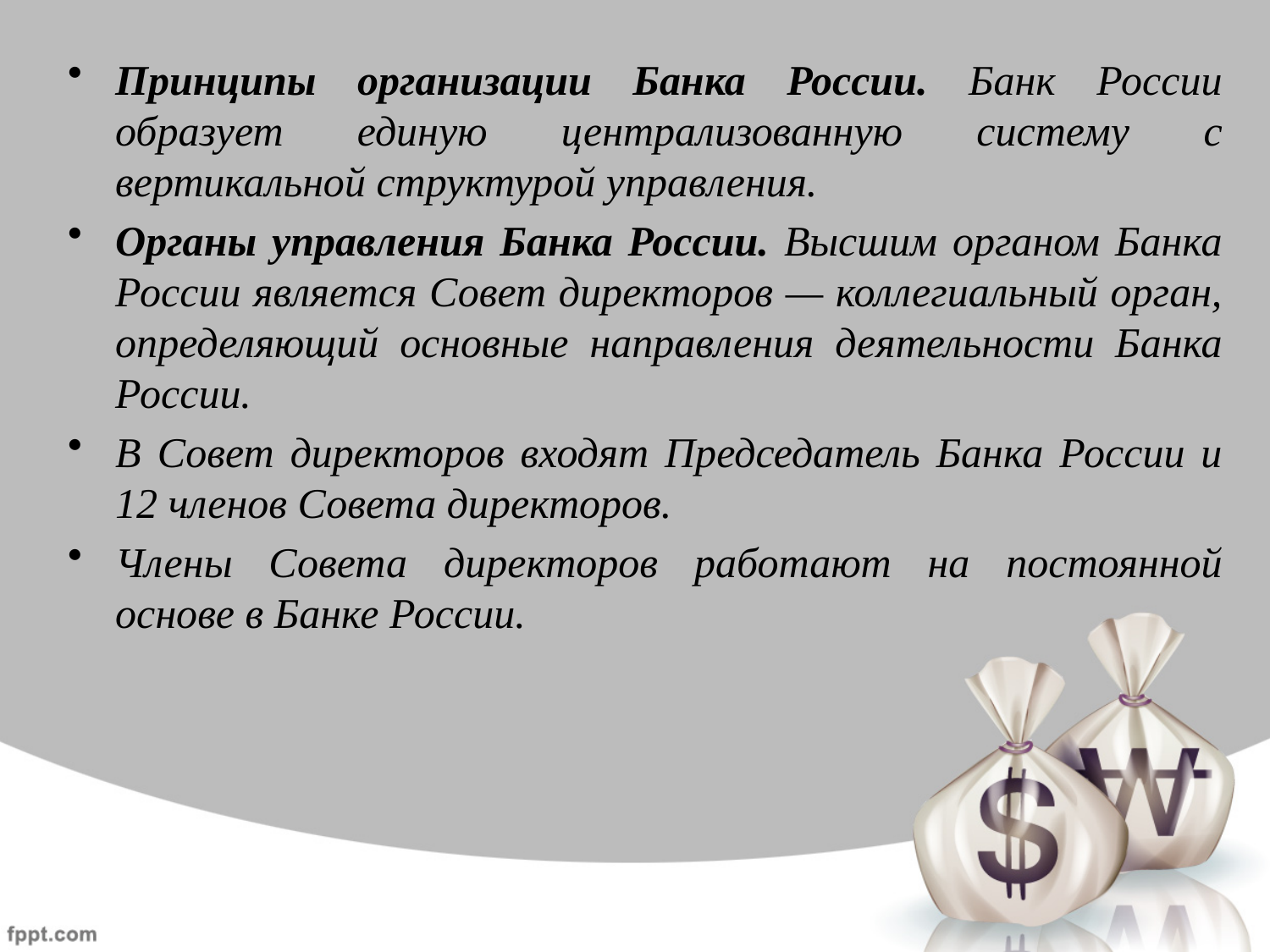

Принципы организации Банка России. Банк России образует единую централизованную систему с вертикальной структурой управления.
Органы управления Банка России. Высшим органом Банка России является Совет директоров — коллегиальный орган, определяющий основные направления деятельности Банка России.
В Совет директоров входят Председатель Банка России и 12 членов Совета директоров.
Члены Совета директоров работают на постоянной основе в Банке России.